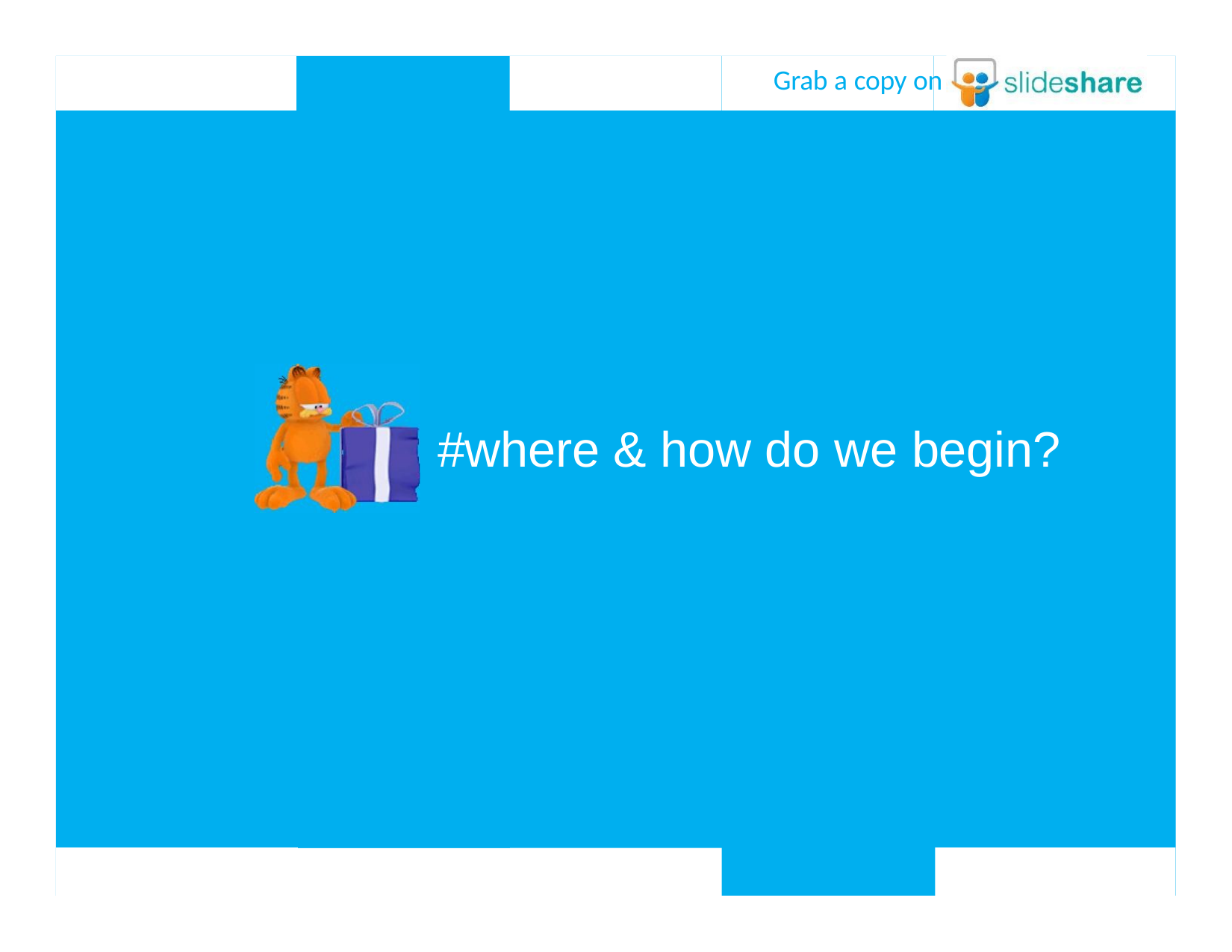

Grab a copy on
# #where & how do we begin?